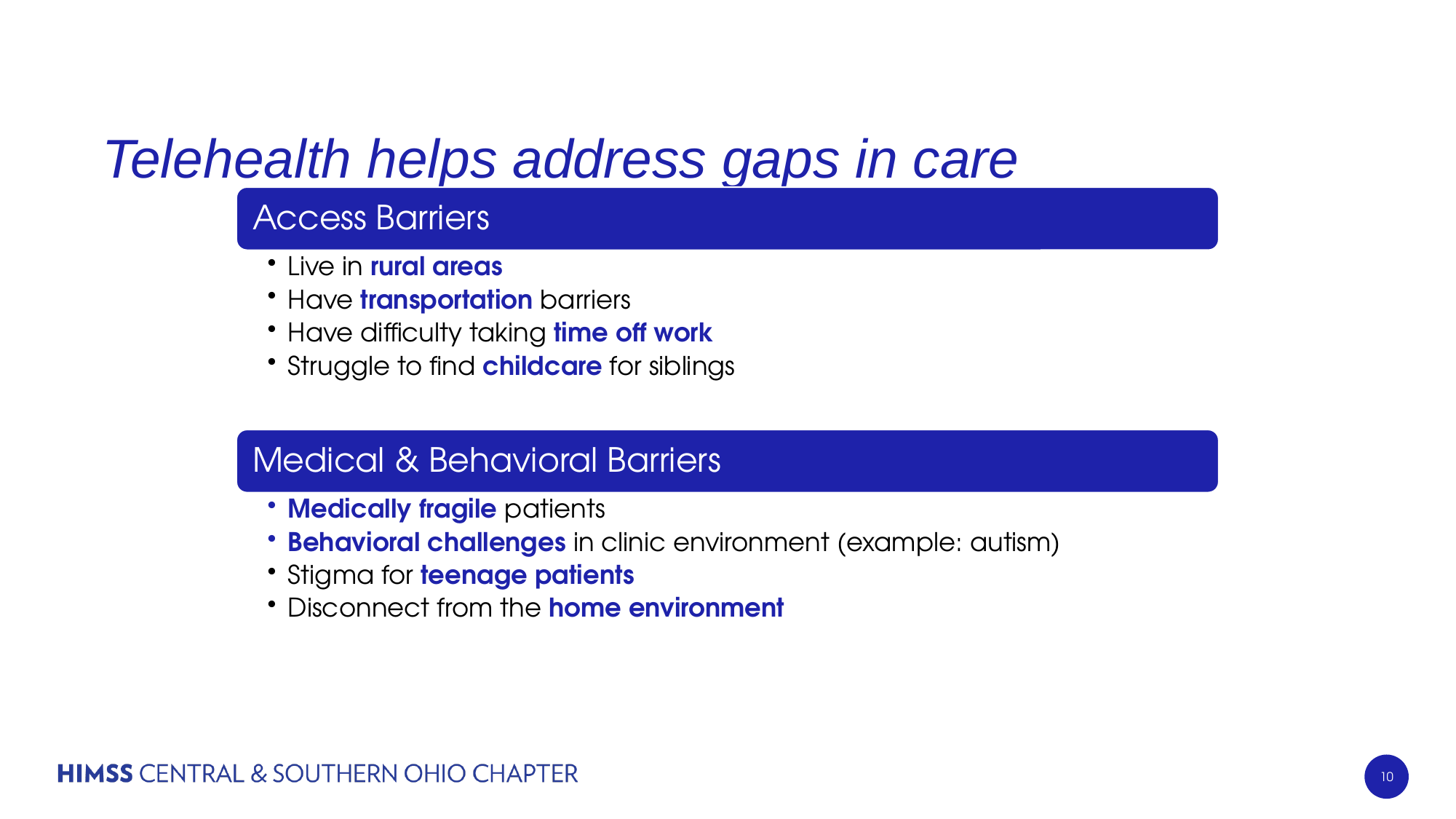

# Telehealth helps address gaps in care
Access Barriers
Live in rural areas
Have transportation barriers
Have difficulty taking time off work
Struggle to find childcare for siblings

Medical & Behavioral Barriers
Medically fragile patients
Behavioral challenges in clinic environment (example: autism)
Stigma for teenage patients
Disconnect from the home environment
10